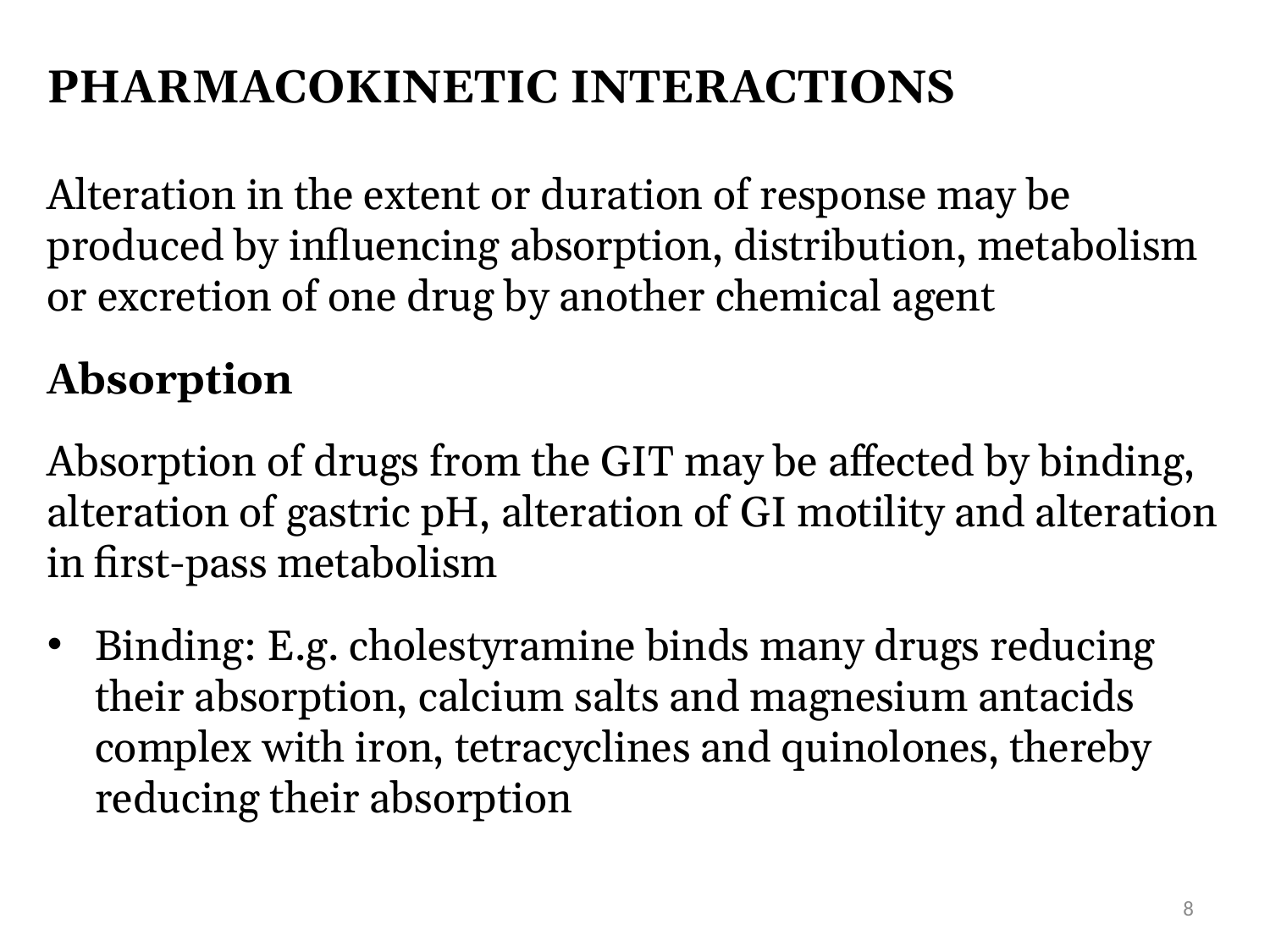

PHARMACOKINETIC INTERACTIONS
Alteration in the extent or duration of response may be produced by influencing absorption, distribution, metabolism or excretion of one drug by another chemical agent
Absorption
Absorption of drugs from the GIT may be affected by binding, alteration of gastric pH, alteration of GI motility and alteration in first-pass metabolism
Binding: E.g. cholestyramine binds many drugs reducing their absorption, calcium salts and magnesium antacids complex with iron, tetracyclines and quinolones, thereby reducing their absorption
8